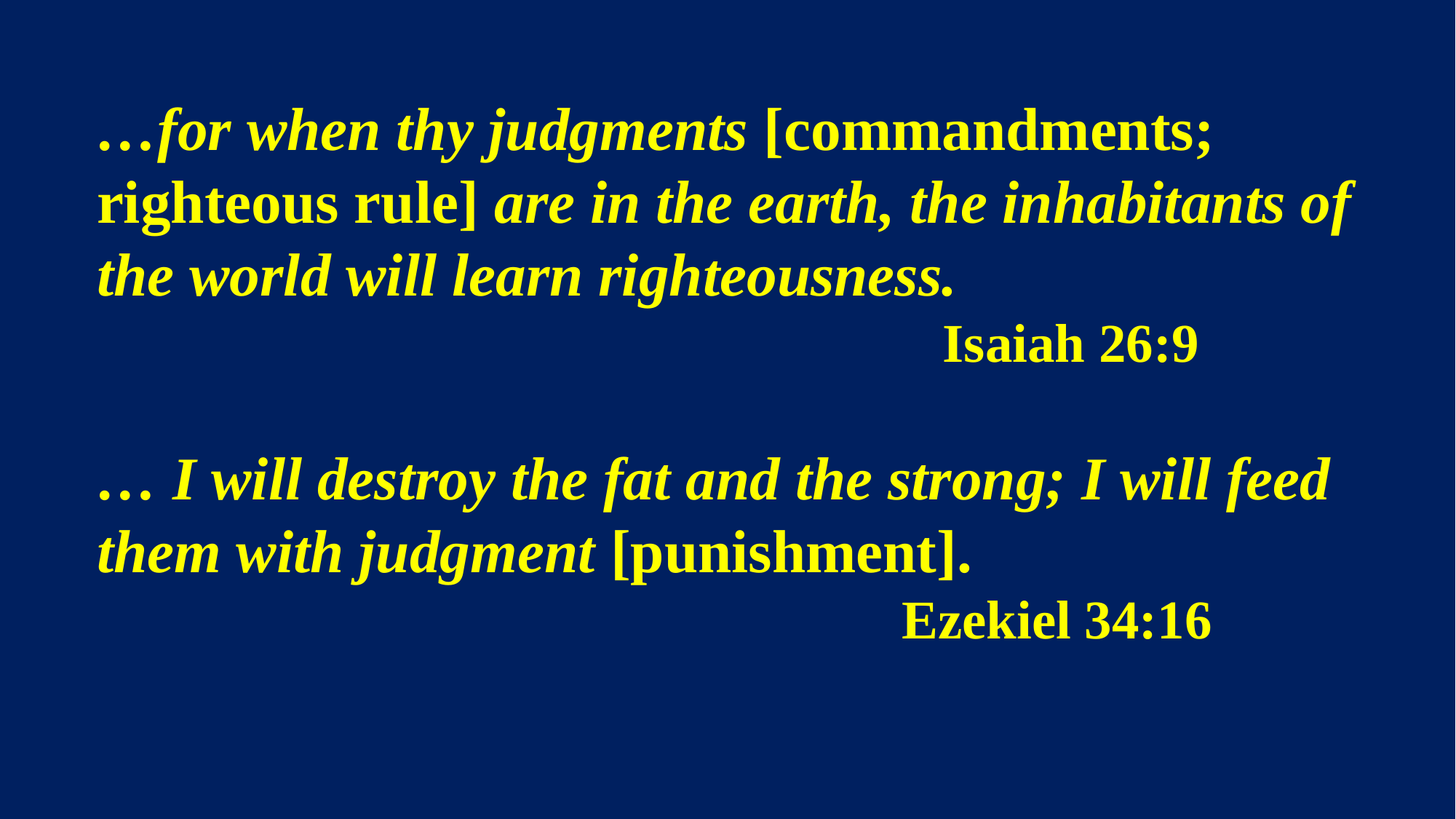

…for when thy judgments [commandments; righteous rule] are in the earth, the inhabitants of the world will learn righteousness.
							      Isaiah 26:9

… I will destroy the fat and the strong; I will feed them with judgment [punishment].
						           Ezekiel 34:16